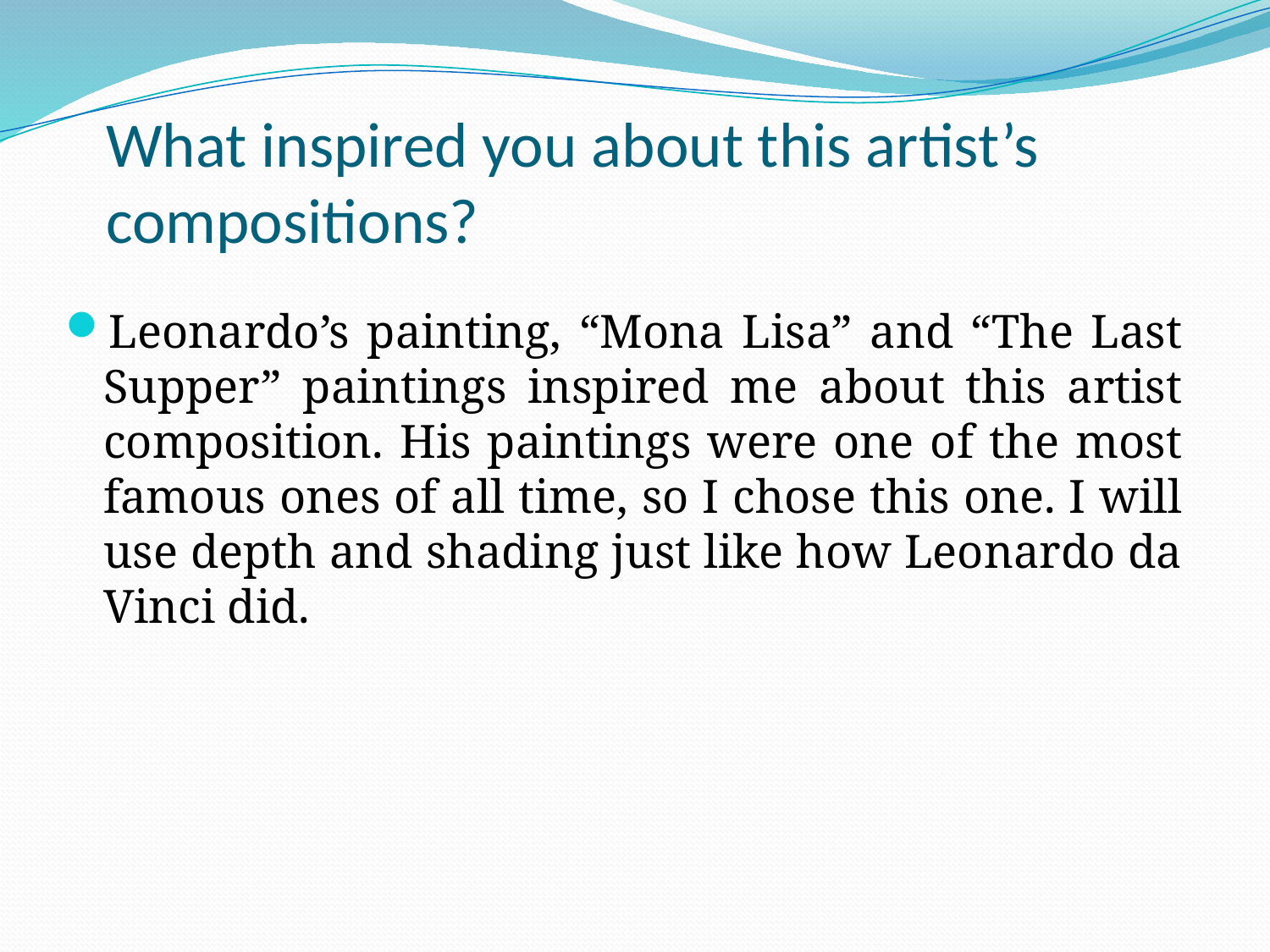

# What inspired you about this artist’s compositions?
Leonardo’s painting, “Mona Lisa” and “The Last Supper” paintings inspired me about this artist composition. His paintings were one of the most famous ones of all time, so I chose this one. I will use depth and shading just like how Leonardo da Vinci did.